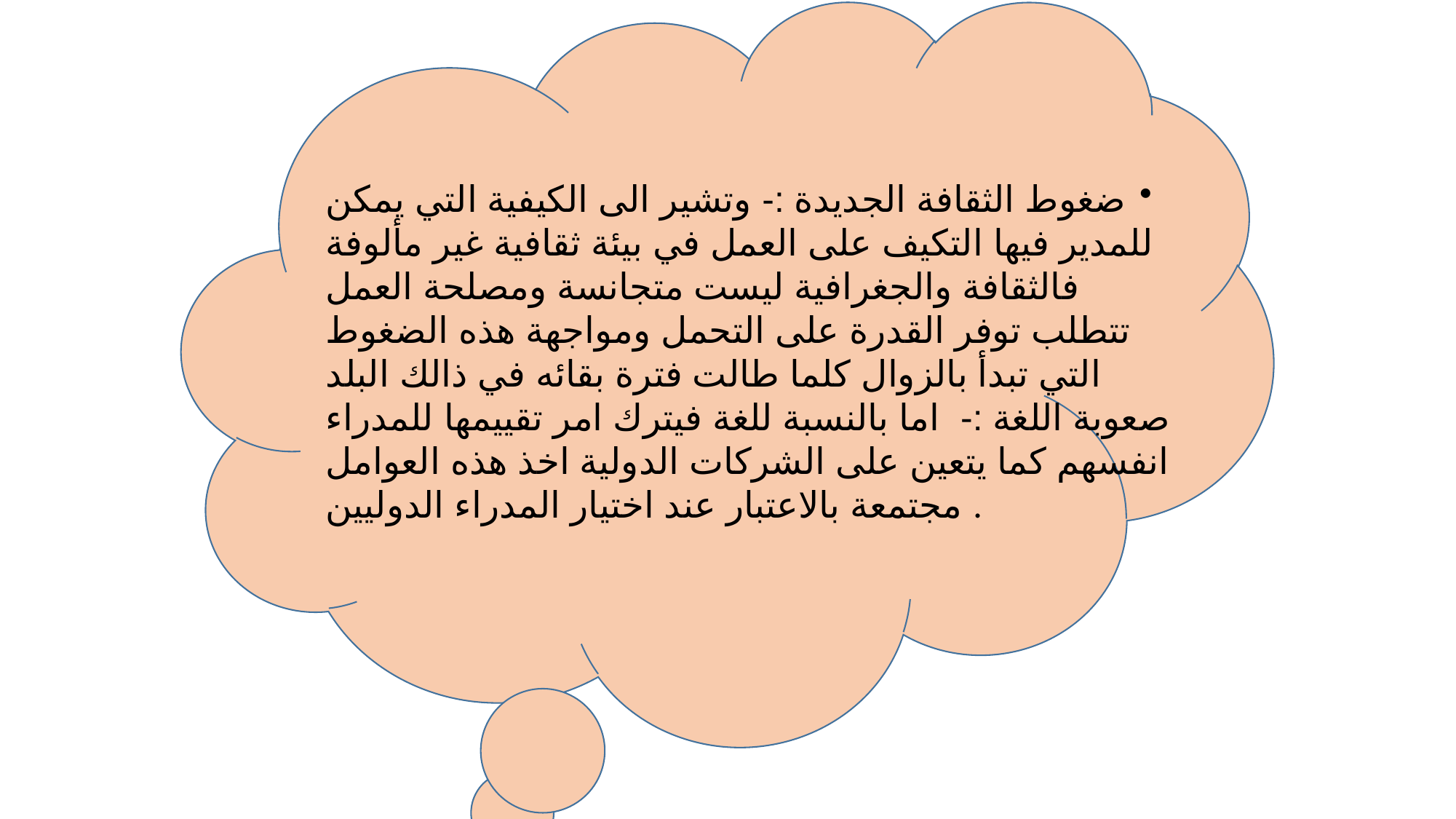

ضغوط الثقافة الجديدة :- وتشير الى الكيفية التي يمكن للمدير فيها التكيف على العمل في بيئة ثقافية غير مألوفة فالثقافة والجغرافية ليست متجانسة ومصلحة العمل تتطلب توفر القدرة على التحمل ومواجهة هذه الضغوط التي تبدأ بالزوال كلما طالت فترة بقائه في ذالك البلد
صعوبة اللغة :-  اما بالنسبة للغة فيترك امر تقييمها للمدراء انفسهم كما يتعين على الشركات الدولية اخذ هذه العوامل مجتمعة بالاعتبار عند اختيار المدراء الدوليين .